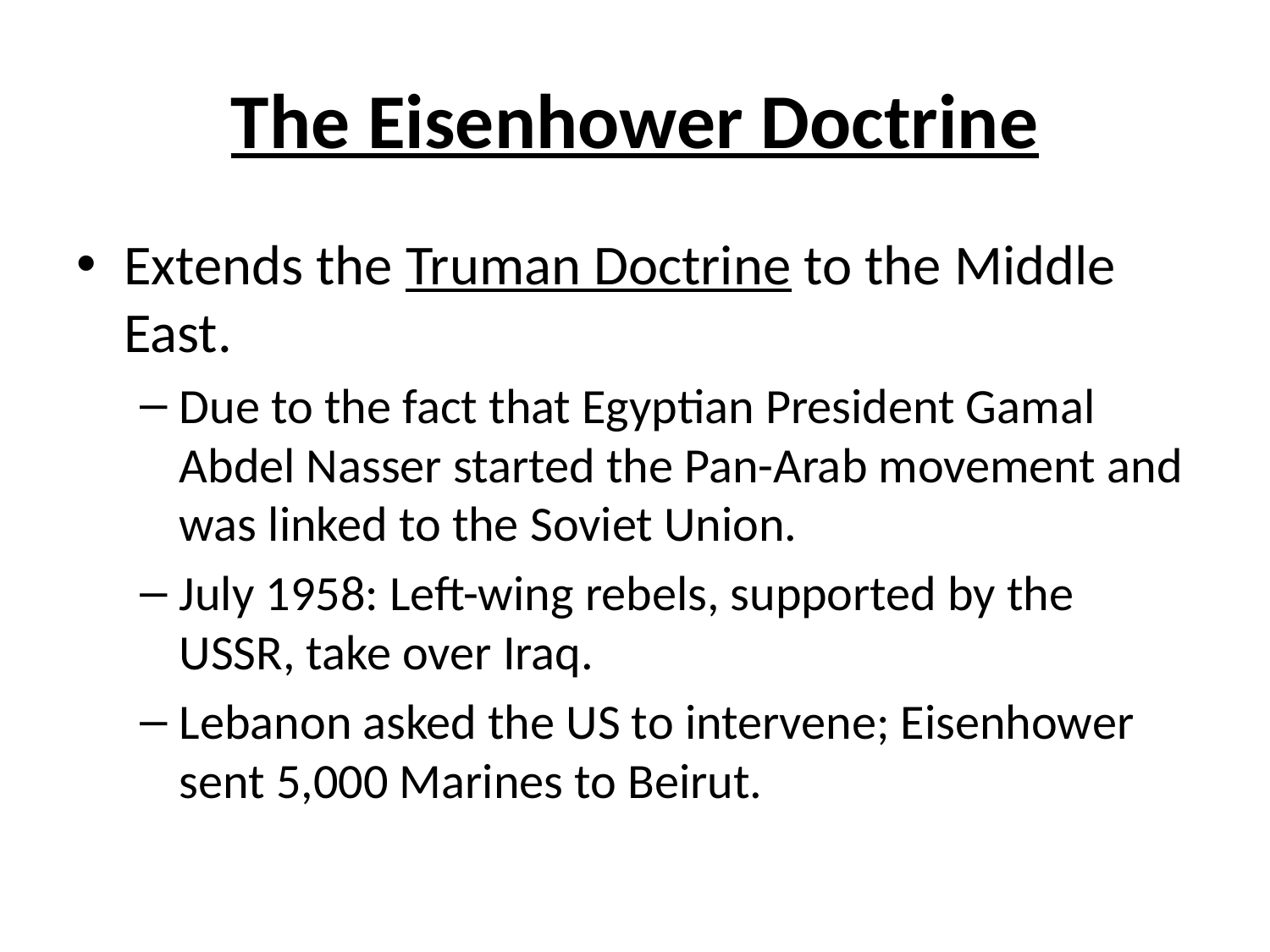

# The Eisenhower Doctrine
Extends the Truman Doctrine to the Middle East.
Due to the fact that Egyptian President Gamal Abdel Nasser started the Pan-Arab movement and was linked to the Soviet Union.
July 1958: Left-wing rebels, supported by the USSR, take over Iraq.
Lebanon asked the US to intervene; Eisenhower sent 5,000 Marines to Beirut.